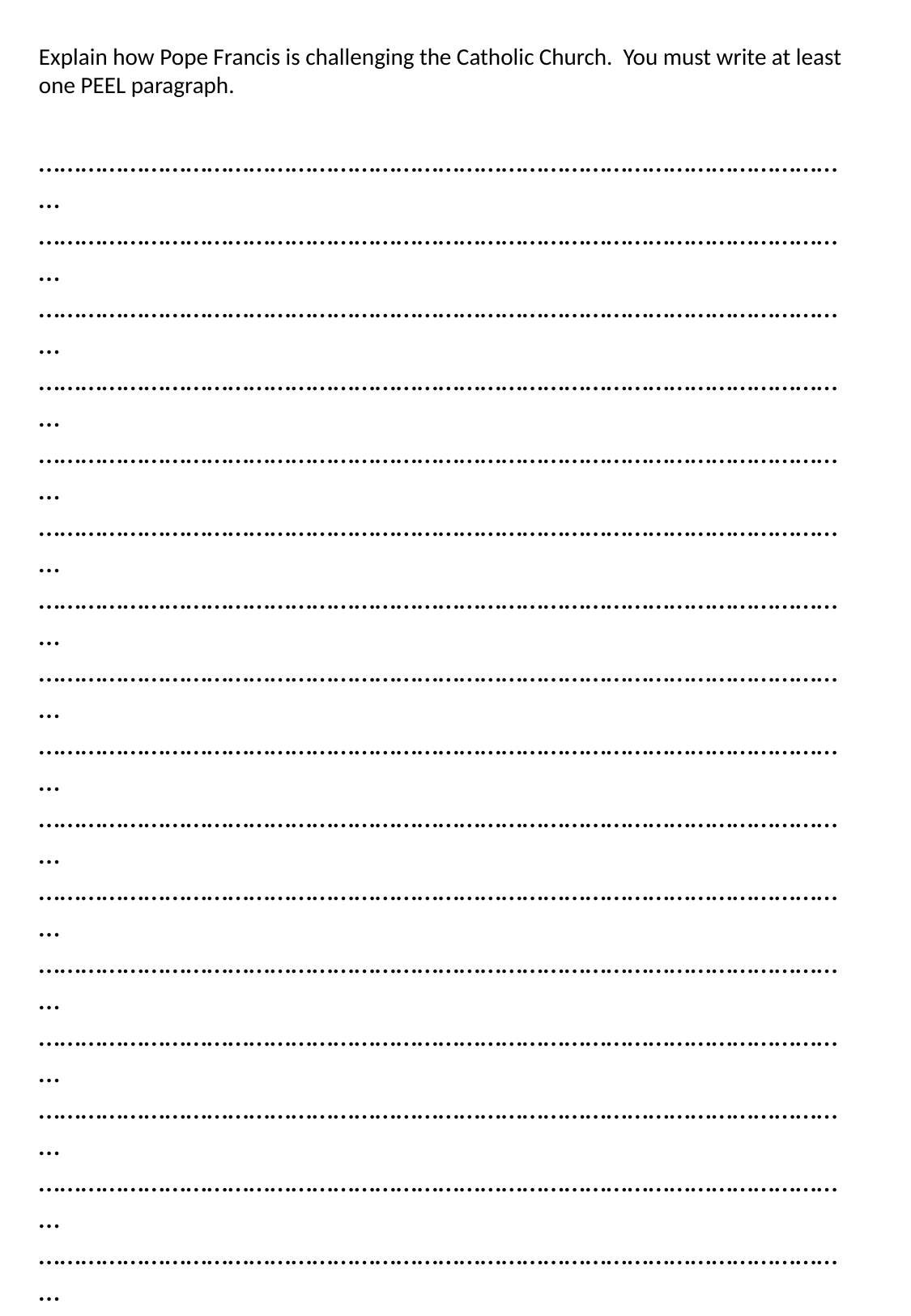

Explain how Pope Francis is challenging the Catholic Church.  You must write at least one PEEL paragraph.
……………………………………………………………………………………………………… ……………………………………………………………………………………………………… ……………………………………………………………………………………………………… ……………………………………………………………………………………………………… ……………………………………………………………………………………………………… ……………………………………………………………………………………………………… ……………………………………………………………………………………………………… ……………………………………………………………………………………………………… ……………………………………………………………………………………………………… ……………………………………………………………………………………………………… ……………………………………………………………………………………………………… ……………………………………………………………………………………………………… ……………………………………………………………………………………………………… ……………………………………………………………………………………………………… ……………………………………………………………………………………………………… ……………………………………………………………………………………………………… ……………………………………………………………………………………………………… ……………………………………………………………………………………………………… ……………………………………………………………………………………………………… ……………………………………………………………………………………………………… ……………………………………………………………………………………………………… ……………………………………………………………………………………………………… ……………………………………………………………………………………………………… ……………………………………………………………………………………………………… ……………………………………………………………………………………………………… ……………………………………………………………………………………………………… ……………………………………………………………………………………………………… ……………………………………………………………………………………………………… ……………………………………………………………………………………………………… ……………………………………………………………………………………………………… ……………………………………………………………………………………………………… ………………………………………………………………………………………………………